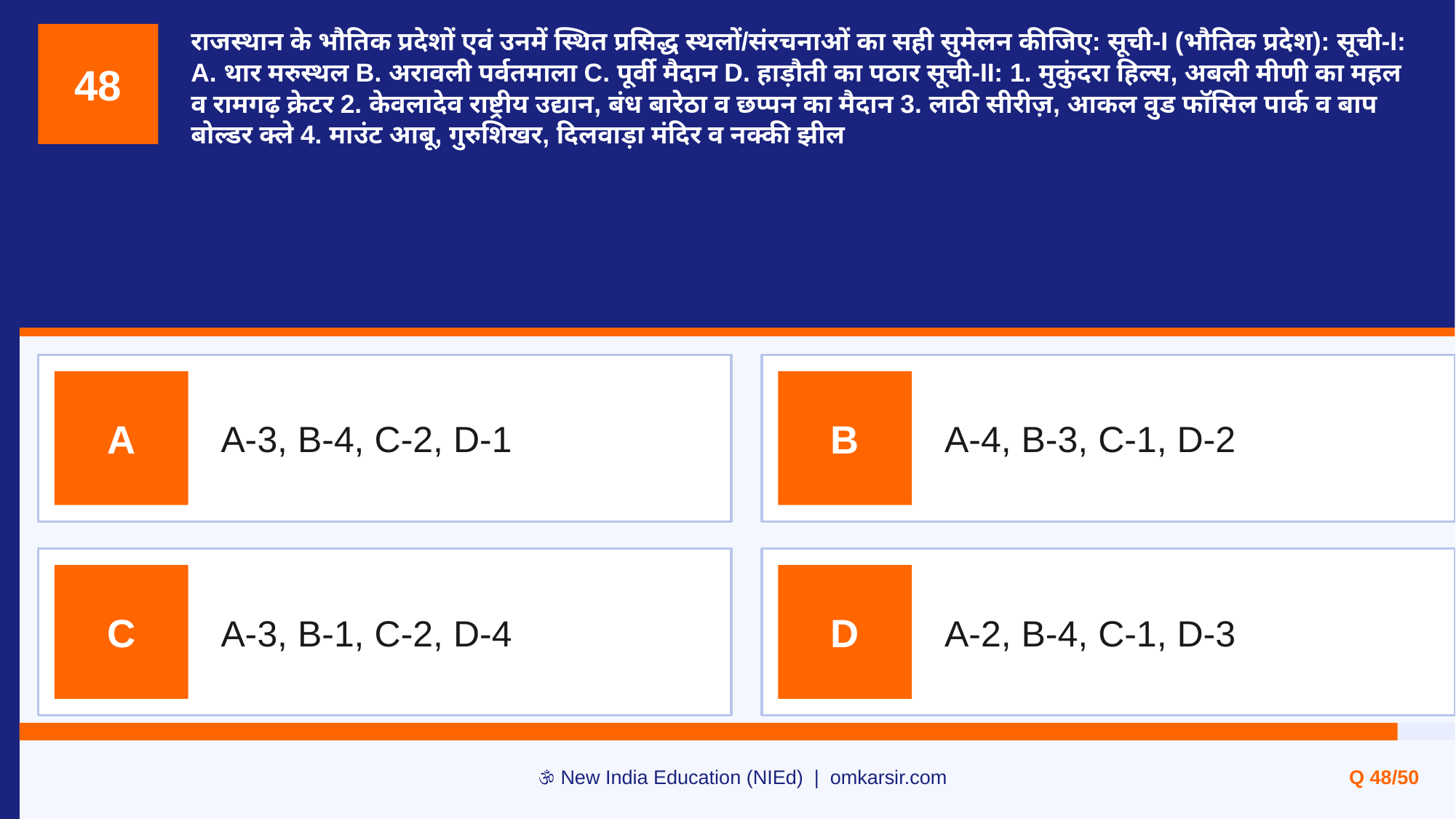

राजस्थान के भौतिक प्रदेशों एवं उनमें स्थित प्रसिद्ध स्थलों/संरचनाओं का सही सुमेलन कीजिए: सूची-I (भौतिक प्रदेश): सूची-I: A. थार मरुस्थल B. अरावली पर्वतमाला C. पूर्वी मैदान D. हाड़ौती का पठार सूची-II: 1. मुकुंदरा हिल्स, अबली मीणी का महल व रामगढ़ क्रेटर 2. केवलादेव राष्ट्रीय उद्यान, बंध बारेठा व छप्पन का मैदान 3. लाठी सीरीज़, आकल वुड फॉसिल पार्क व बाप बोल्डर क्ले 4. माउंट आबू, गुरुशिखर, दिलवाड़ा मंदिर व नक्की झील
48

A-3, B-4, C-2, D-1
A-4, B-3, C-1, D-2
A
B

A-3, B-1, C-2, D-4
A-2, B-4, C-1, D-3
C
D

🕉️ New India Education (NIEd)  |  omkarsir.com
Q 48/50